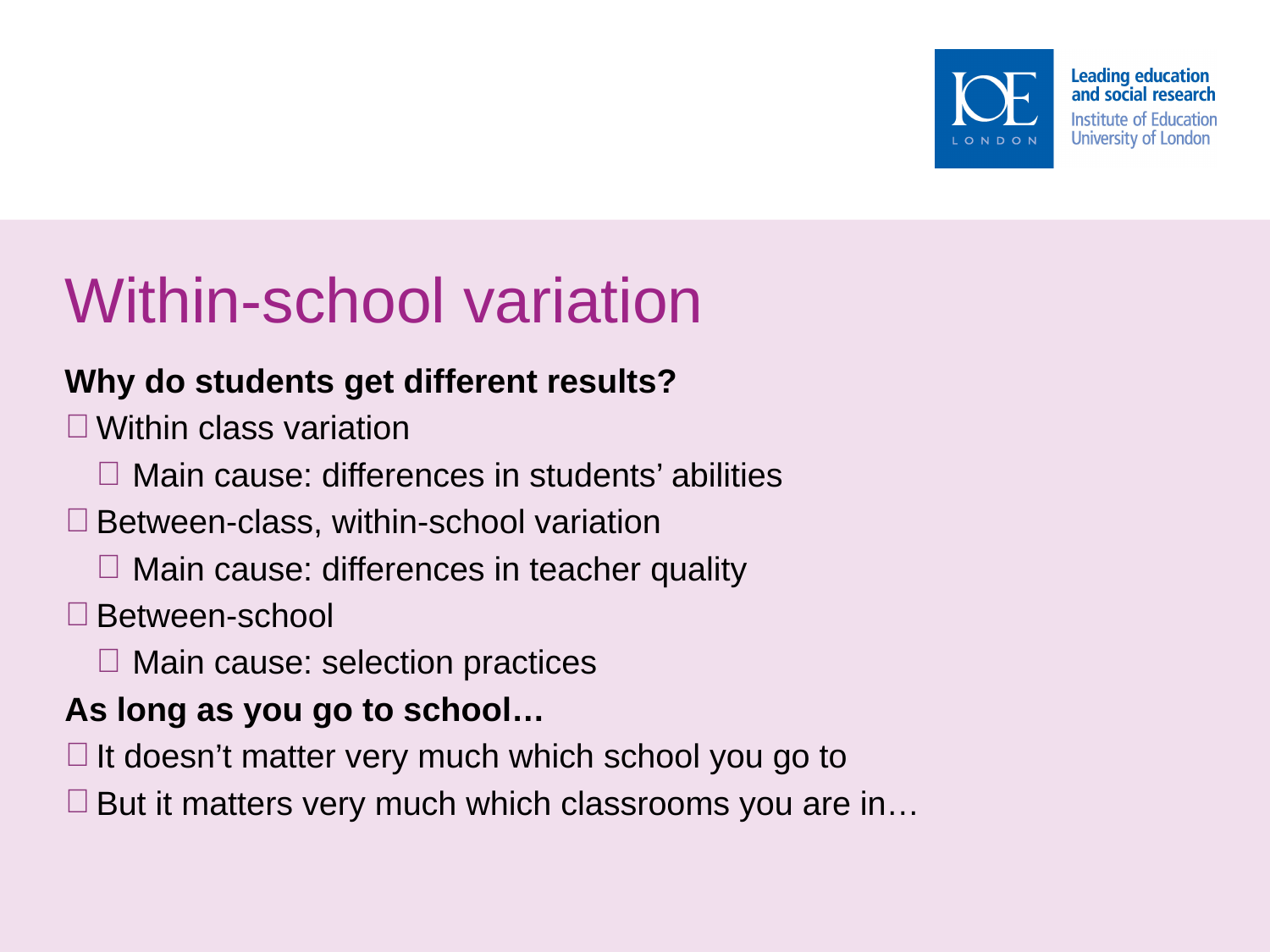

# Within-school variation
Why do students get different results?
Within class variation
Main cause: differences in students’ abilities
Between-class, within-school variation
Main cause: differences in teacher quality
Between-school
Main cause: selection practices
As long as you go to school…
It doesn’t matter very much which school you go to
But it matters very much which classrooms you are in…